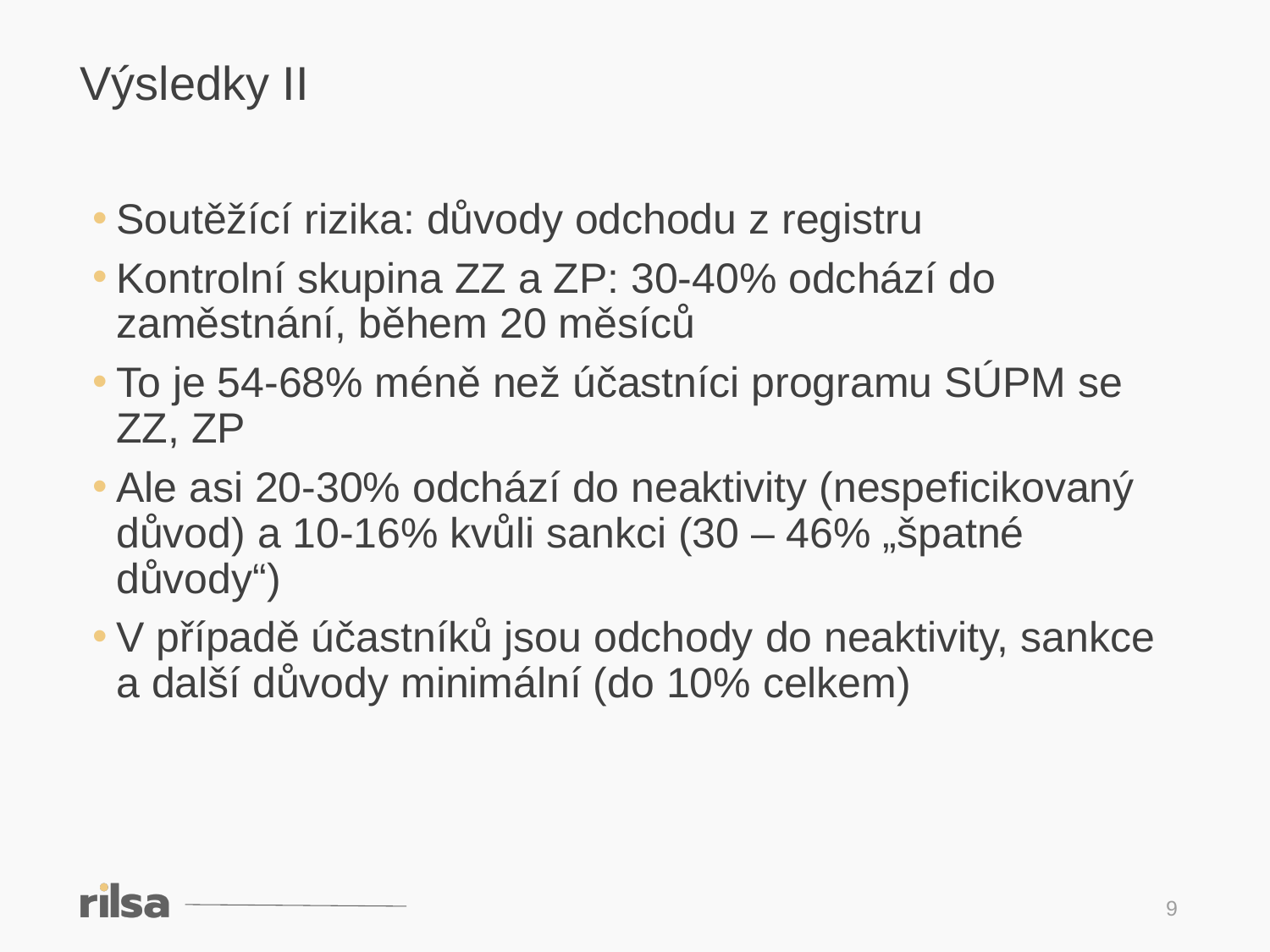

Výsledky II

Soutěžící rizika: důvody odchodu z registru
Kontrolní skupina ZZ a ZP: 30-40% odchází do zaměstnání, během 20 měsíců
To je 54-68% méně než účastníci programu SÚPM se ZZ, ZP
Ale asi 20-30% odchází do neaktivity (nespeficikovaný důvod) a 10-16% kvůli sankci (30 – 46% „špatné důvody“)
V případě účastníků jsou odchody do neaktivity, sankce a další důvody minimální (do 10% celkem)

9